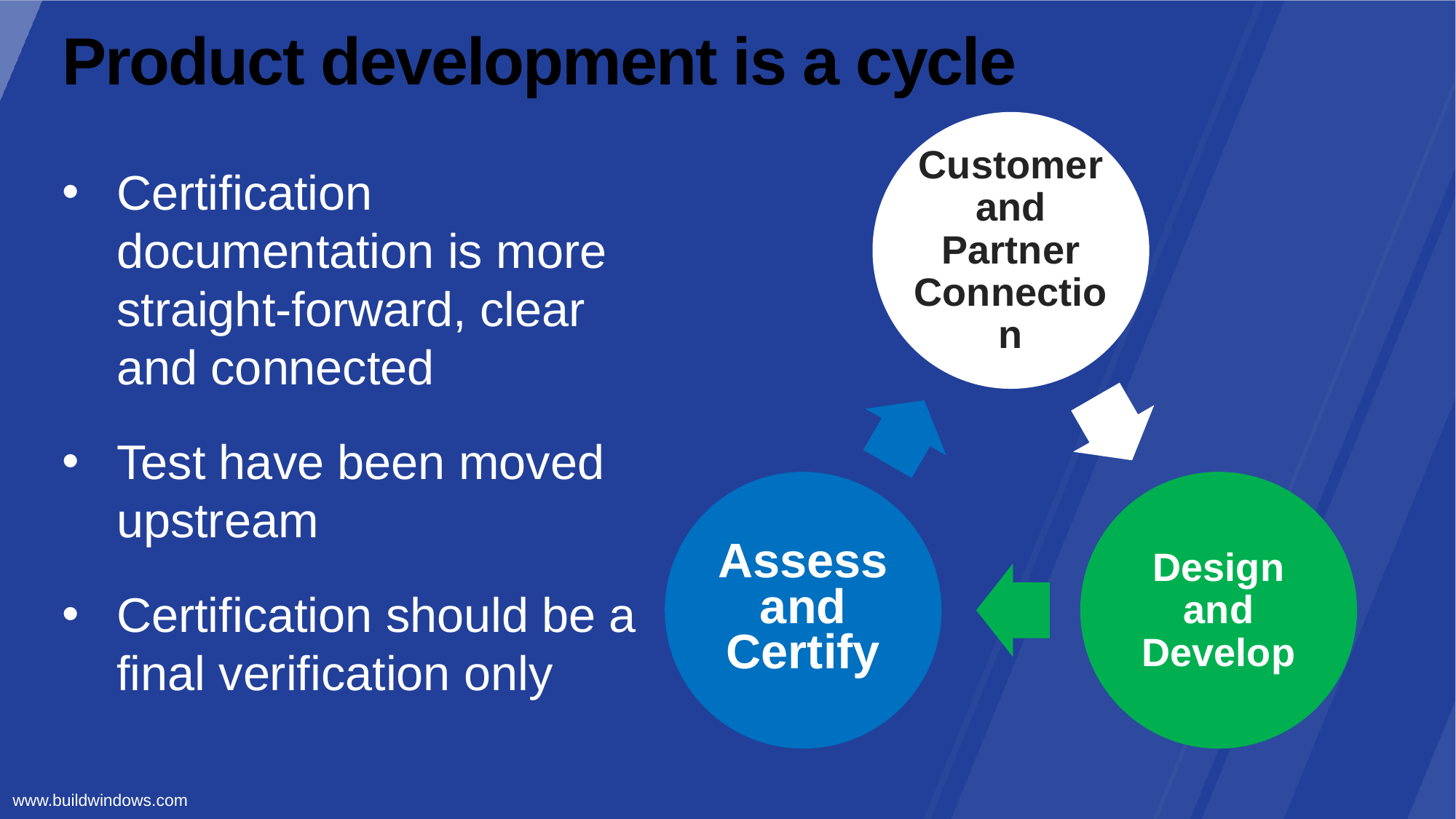

# Product development is a cycle
Customer and Partner Connection

Design and Develop

Assess and Certify

Certification documentation is more straight-forward, clear and connected
Test have been moved upstream
Certification should be a final verification only